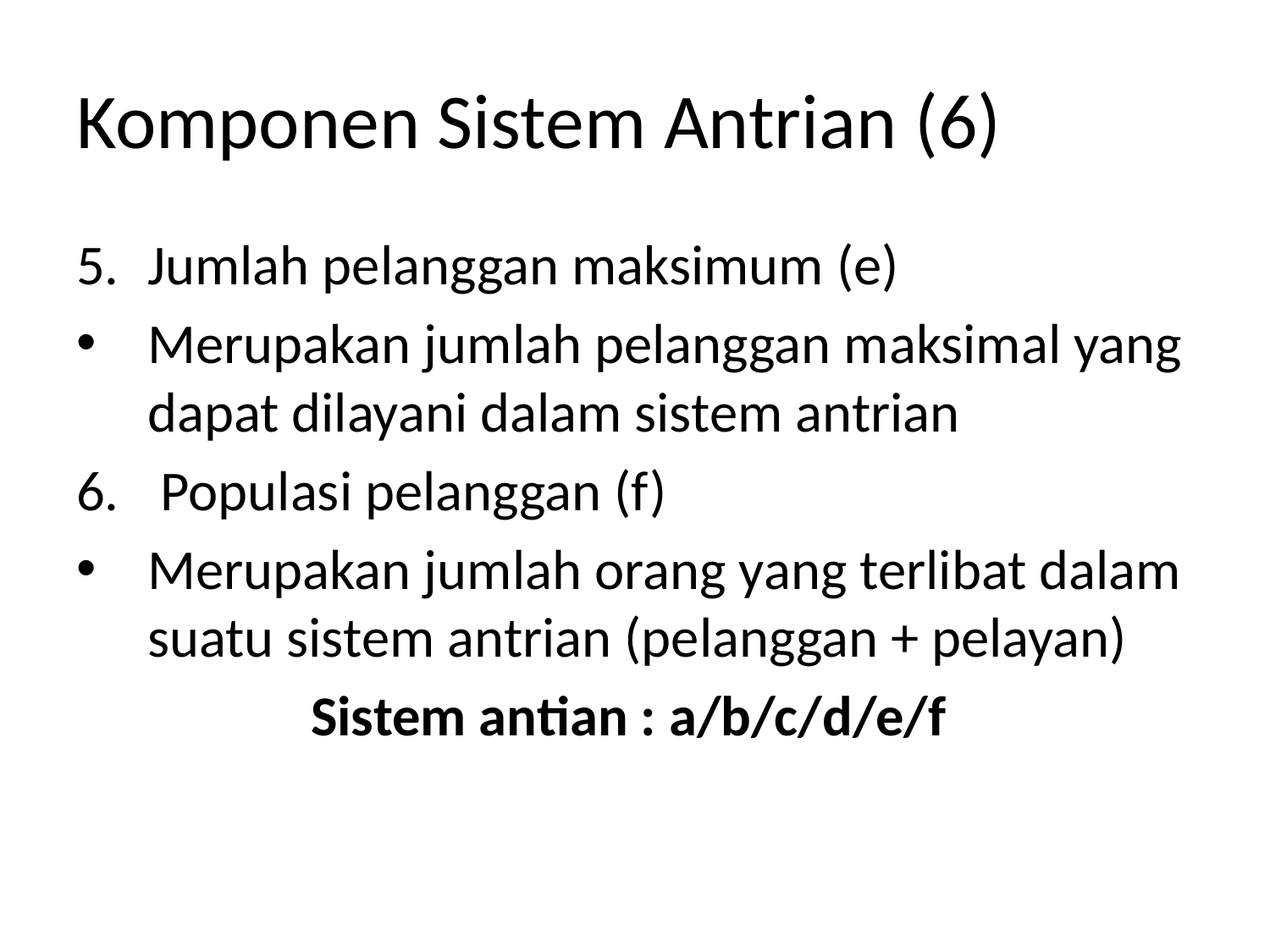

# Komponen Sistem Antrian (6)
Jumlah pelanggan maksimum (e)
Merupakan jumlah pelanggan maksimal yang dapat dilayani dalam sistem antrian
 Populasi pelanggan (f)
Merupakan jumlah orang yang terlibat dalam suatu sistem antrian (pelanggan + pelayan)
Sistem antian : a/b/c/d/e/f